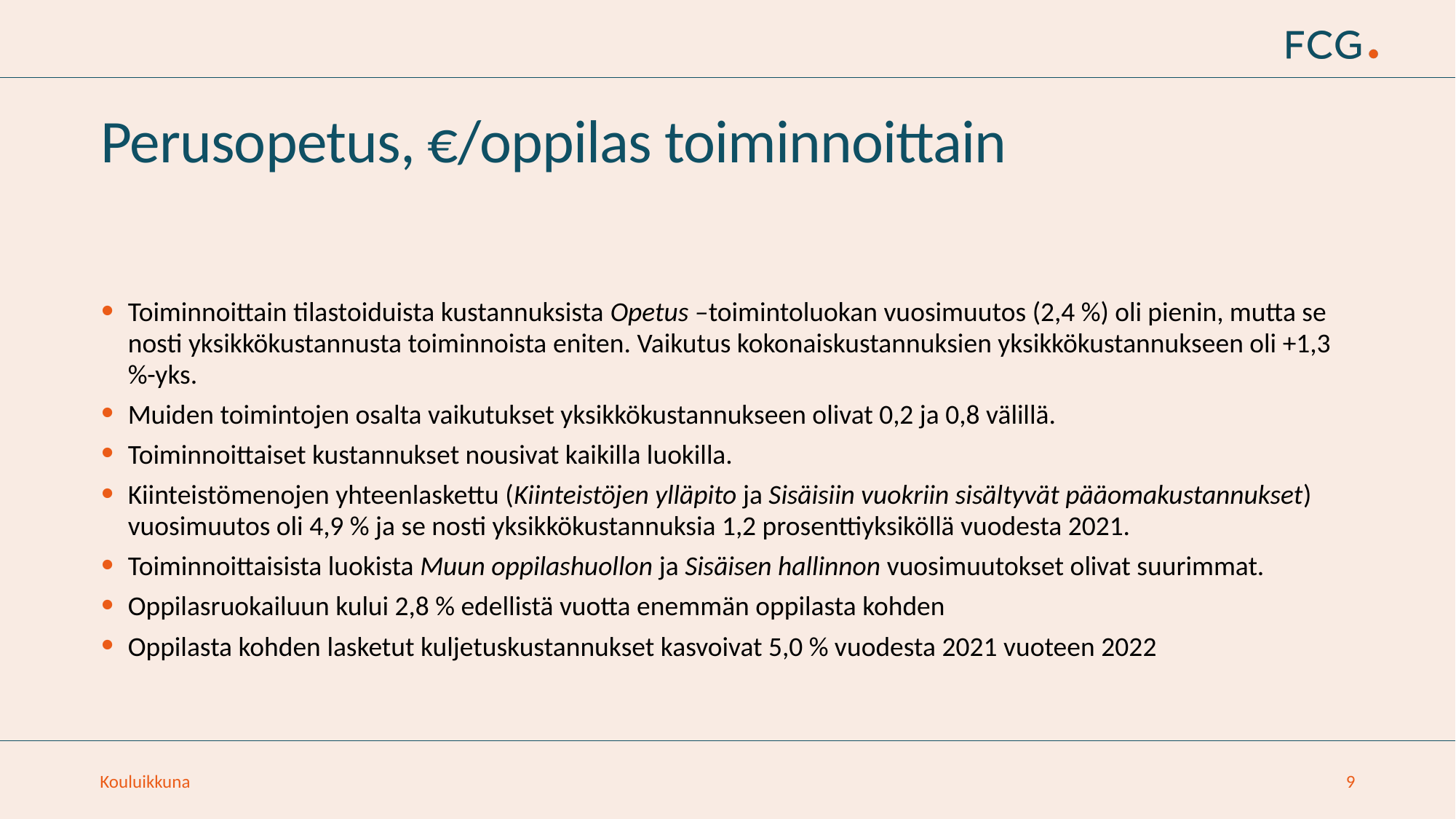

# Perusopetus, €/oppilas toiminnoittain
Toiminnoittain tilastoiduista kustannuksista Opetus –toimintoluokan vuosimuutos (2,4 %) oli pienin, mutta se nosti yksikkökustannusta toiminnoista eniten. Vaikutus kokonaiskustannuksien yksikkökustannukseen oli +1,3 %-yks.
Muiden toimintojen osalta vaikutukset yksikkökustannukseen olivat 0,2 ja 0,8 välillä.
Toiminnoittaiset kustannukset nousivat kaikilla luokilla.
Kiinteistömenojen yhteenlaskettu (Kiinteistöjen ylläpito ja Sisäisiin vuokriin sisältyvät pääomakustannukset) vuosimuutos oli 4,9 % ja se nosti yksikkökustannuksia 1,2 prosenttiyksiköllä vuodesta 2021.
Toiminnoittaisista luokista Muun oppilashuollon ja Sisäisen hallinnon vuosimuutokset olivat suurimmat.
Oppilasruokailuun kului 2,8 % edellistä vuotta enemmän oppilasta kohden
Oppilasta kohden lasketut kuljetuskustannukset kasvoivat 5,0 % vuodesta 2021 vuoteen 2022
Kouluikkuna
9